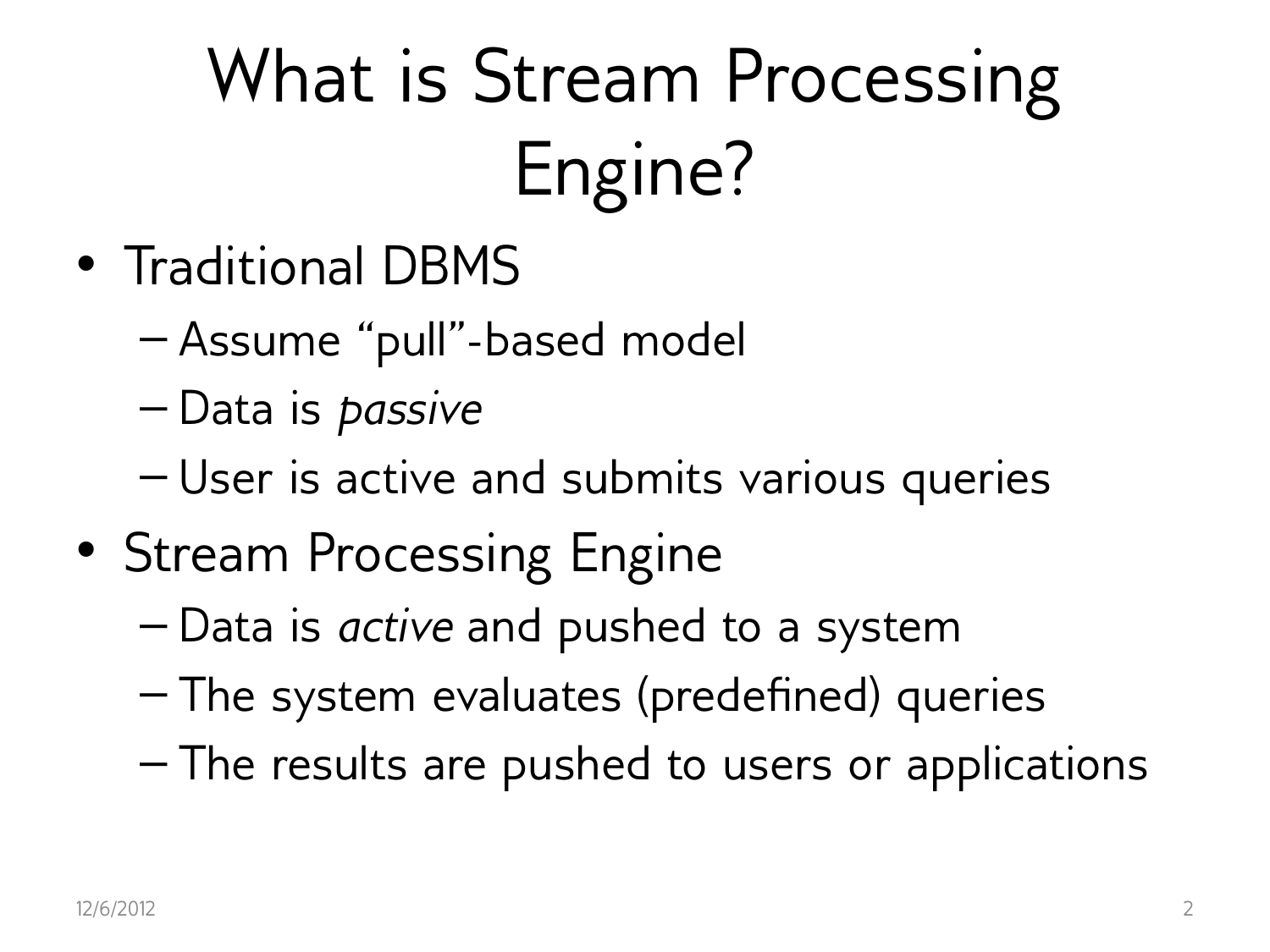

# What is Stream Processing Engine?
Traditional DBMS
Assume “pull”-based model
Data is passive
User is active and submits various queries
Stream Processing Engine
Data is active and pushed to a system
The system evaluates (predefined) queries
The results are pushed to users or applications

12/6/2012
2